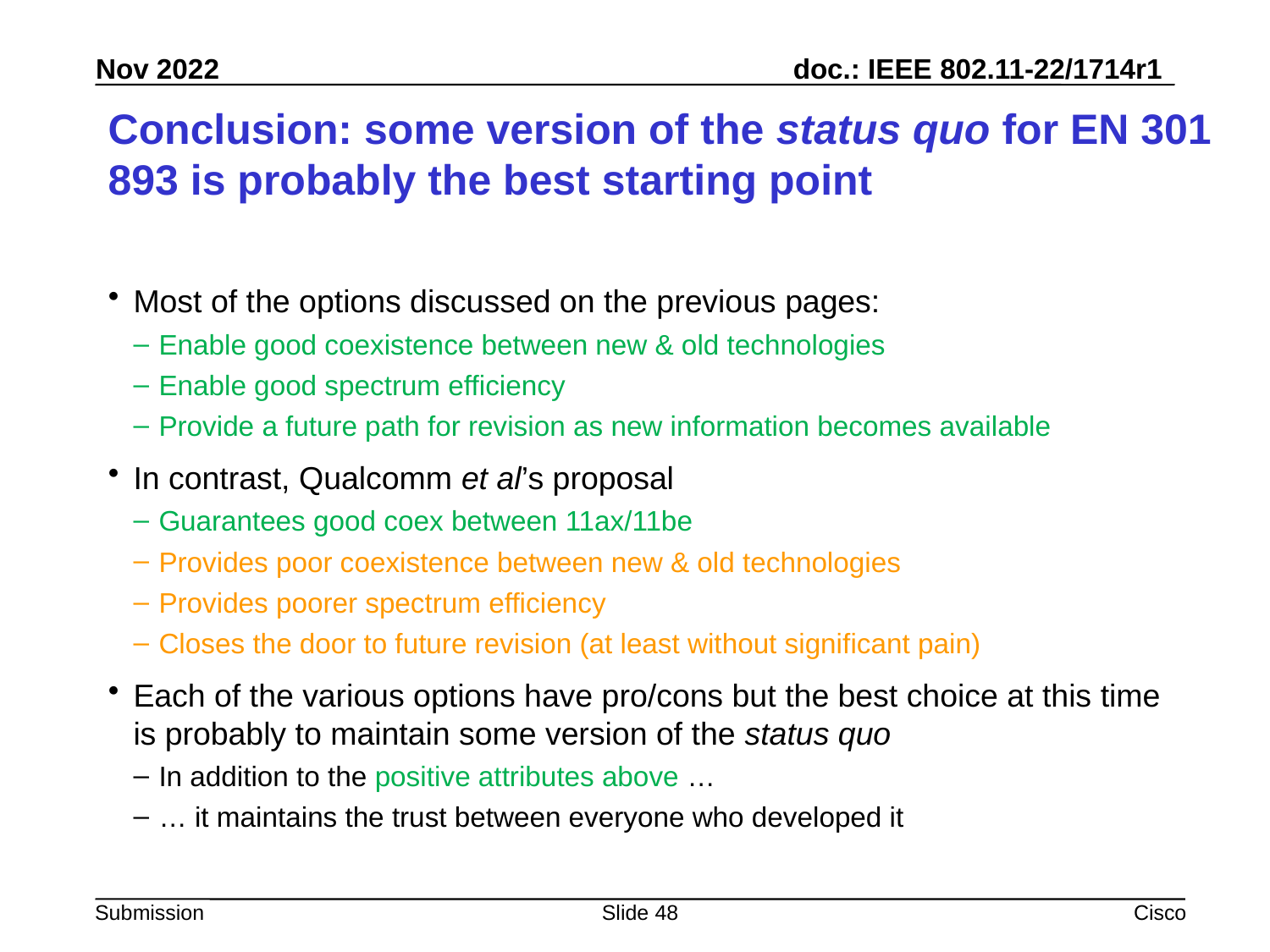

# Conclusion: some version of the status quo for EN 301 893 is probably the best starting point
Most of the options discussed on the previous pages:
Enable good coexistence between new & old technologies
Enable good spectrum efficiency
Provide a future path for revision as new information becomes available
In contrast, Qualcomm et al’s proposal
Guarantees good coex between 11ax/11be
Provides poor coexistence between new & old technologies
Provides poorer spectrum efficiency
Closes the door to future revision (at least without significant pain)
Each of the various options have pro/cons but the best choice at this time is probably to maintain some version of the status quo
In addition to the positive attributes above …
… it maintains the trust between everyone who developed it
Slide 48
Cisco